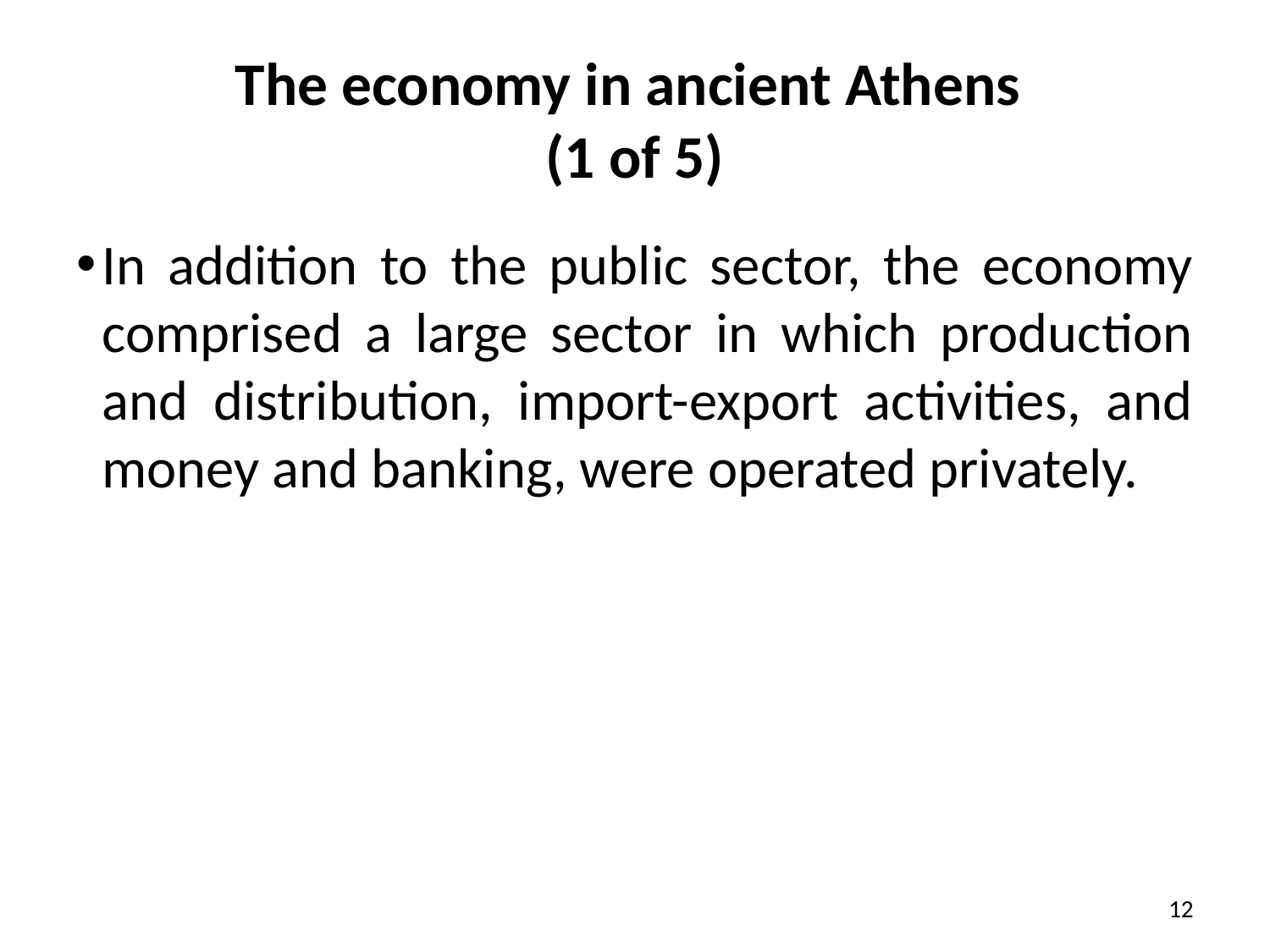

# The economy in ancient Athens (1 of 5)
In addition to the public sector, the economy comprised a large sector in which production and distribution, import-export activities, and money and banking, were operated privately.

12